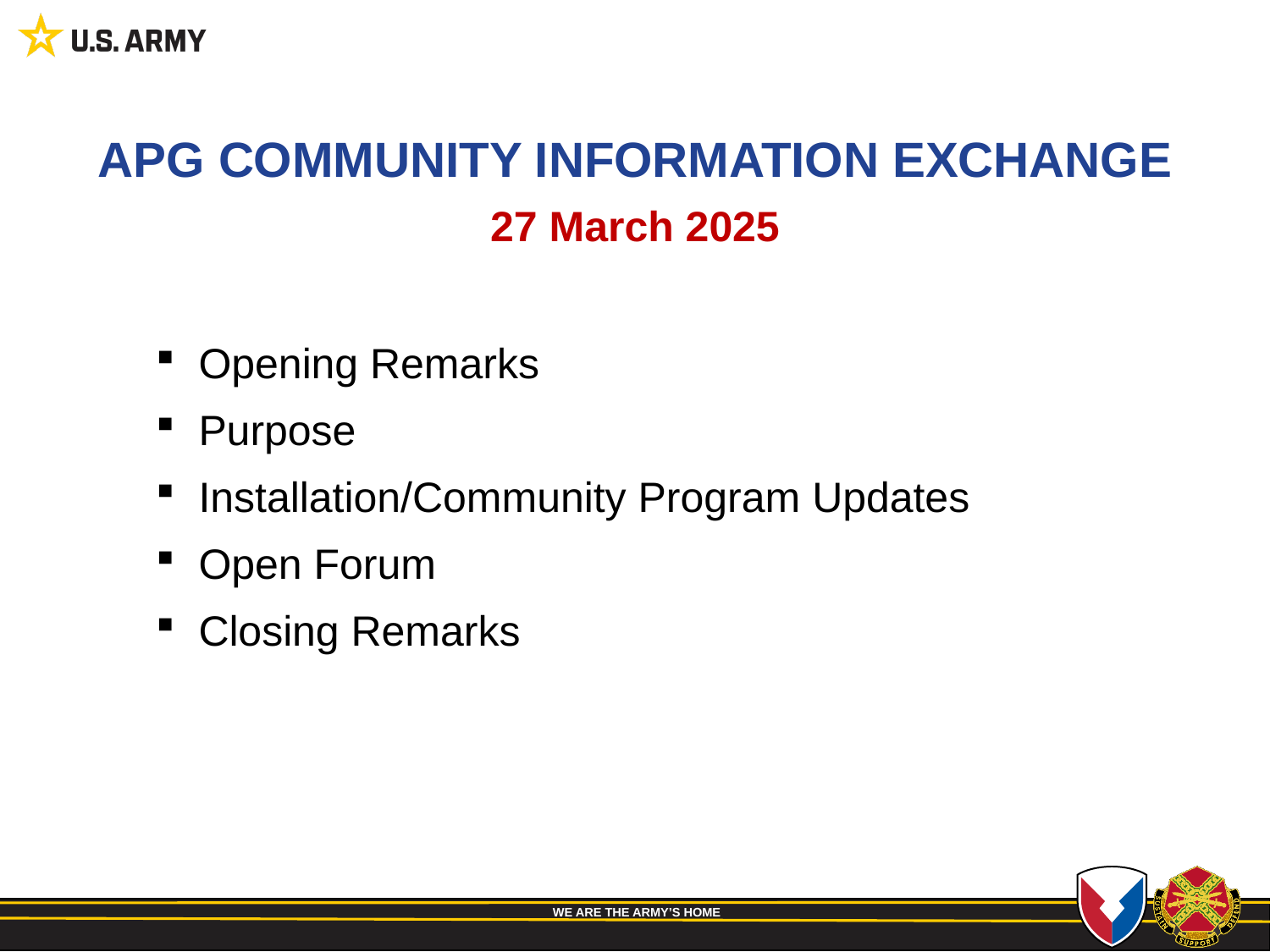

APG COMMUNITY INFORMATION EXCHANGE
27 March 2025

  Opening Remarks
  Purpose
  Installation/Community Program Updates
  Open Forum
  Closing Remarks